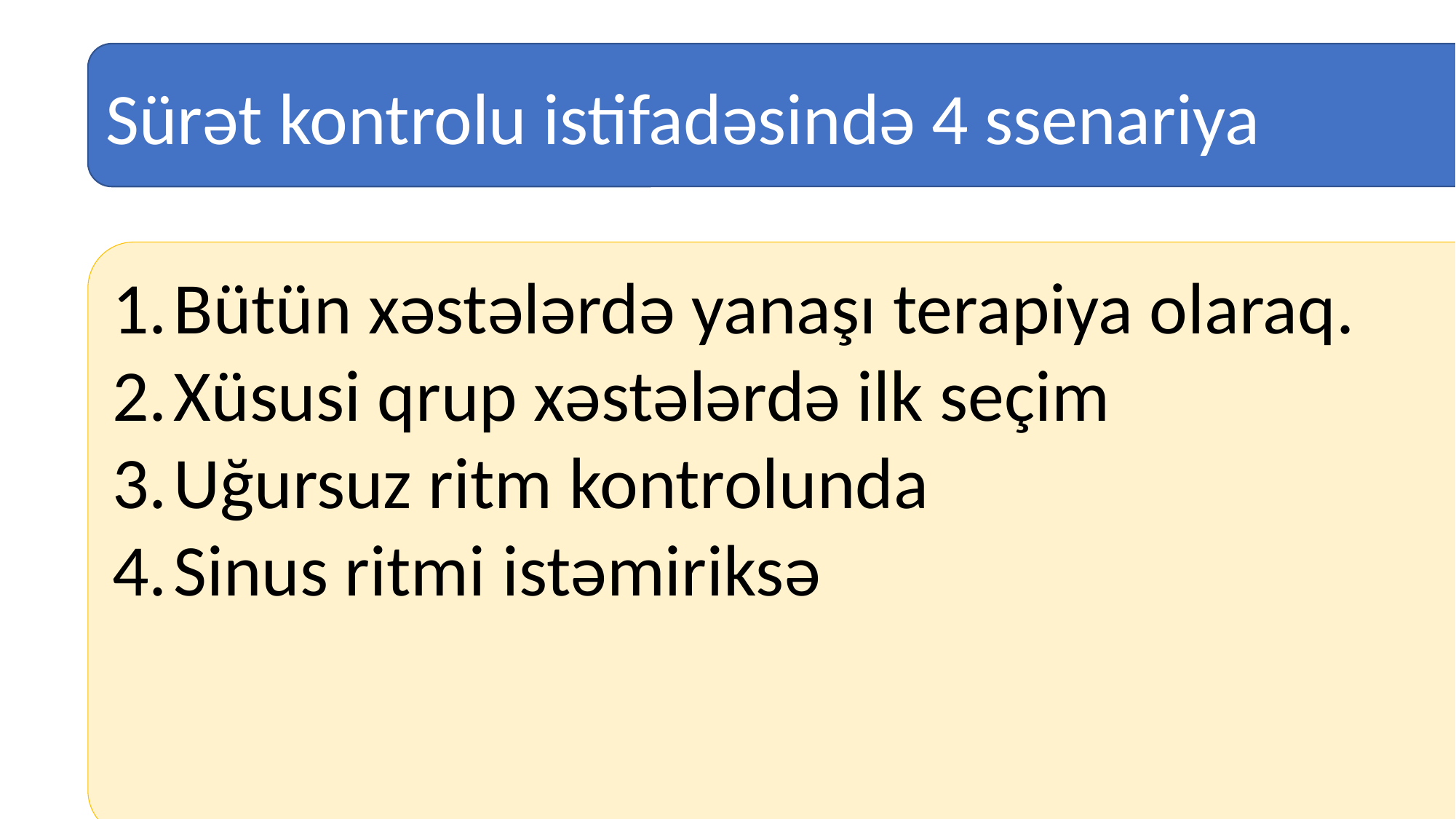

Sürət kontrolu istifadəsində 4 ssenariya
Bütün xəstələrdə yanaşı terapiya olaraq.
Xüsusi qrup xəstələrdə ilk seçim
Uğursuz ritm kontrolunda
Sinus ritmi istəmiriksə